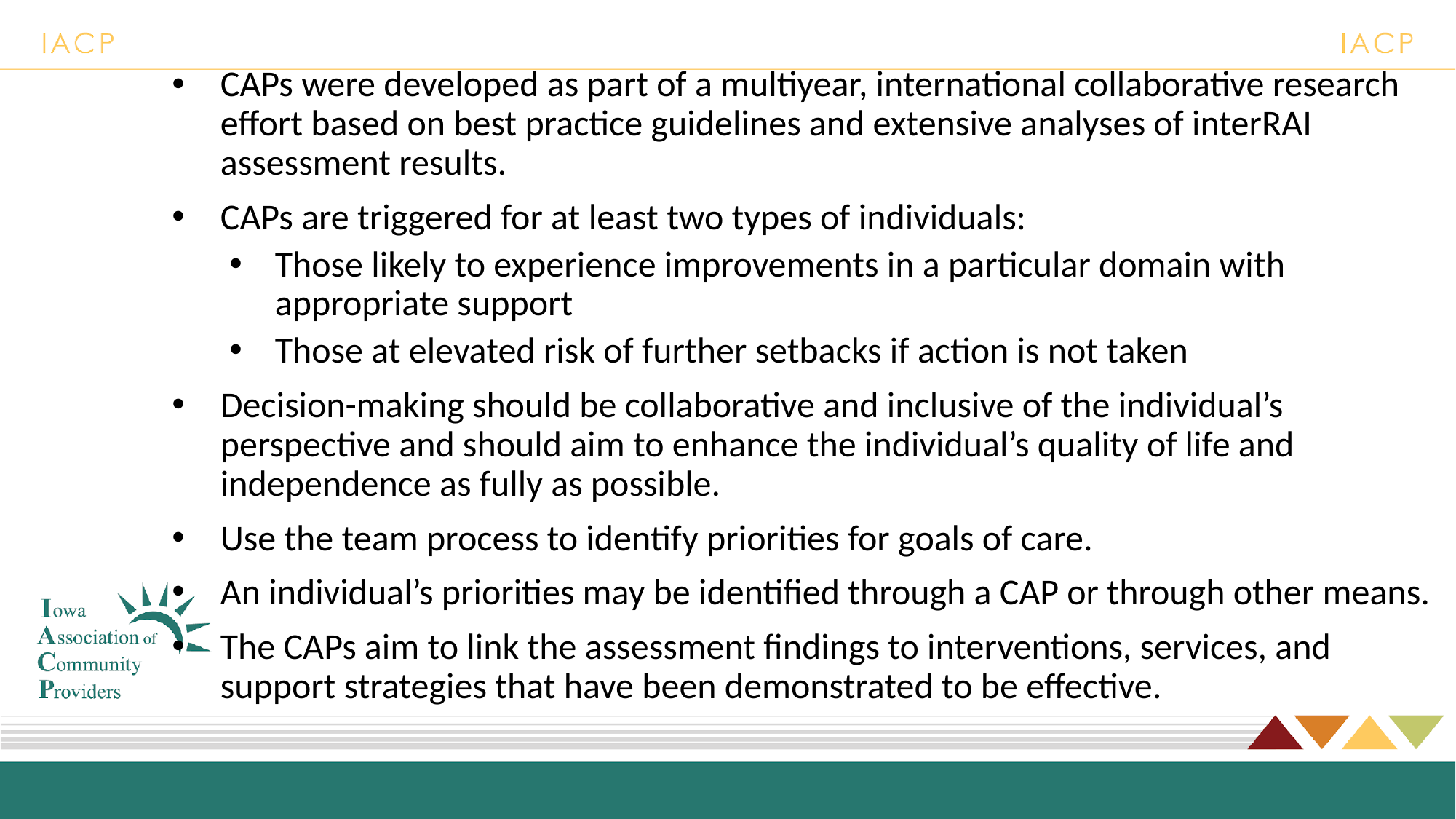

CAPs were developed as part of a multiyear, international collaborative research effort based on best practice guidelines and extensive analyses of interRAI assessment results.
CAPs are triggered for at least two types of individuals:
Those likely to experience improvements in a particular domain with appropriate support
Those at elevated risk of further setbacks if action is not taken
Decision-making should be collaborative and inclusive of the individual’s perspective and should aim to enhance the individual’s quality of life and independence as fully as possible.
Use the team process to identify priorities for goals of care.
An individual’s priorities may be identified through a CAP or through other means.
The CAPs aim to link the assessment findings to interventions, services, and support strategies that have been demonstrated to be effective.